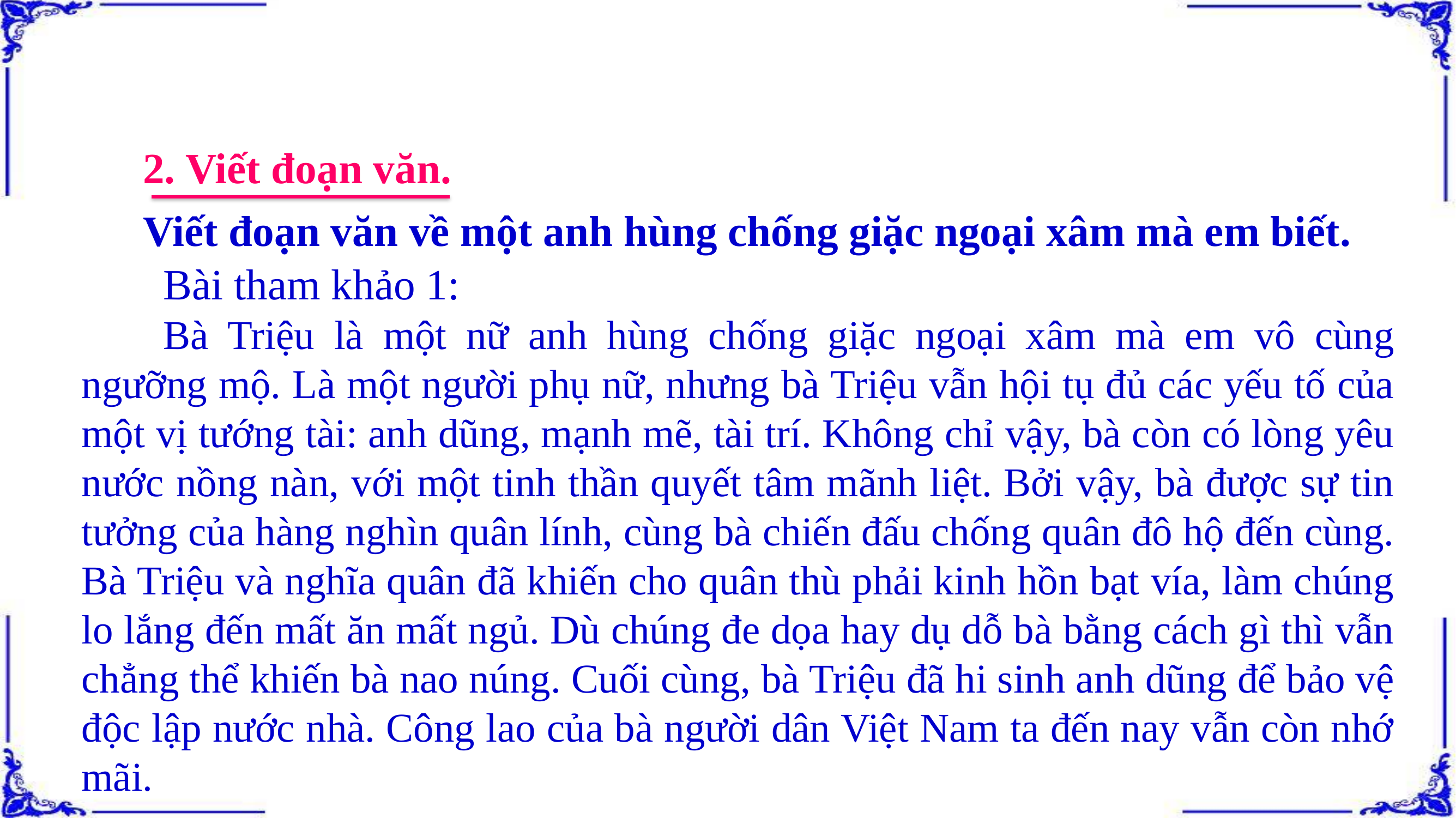

2. Viết đoạn văn.
Viết đoạn văn về một anh hùng chống giặc ngoại xâm mà em biết.
Bài tham khảo 1:
Bà Triệu là một nữ anh hùng chống giặc ngoại xâm mà em vô cùng ngưỡng mộ. Là một người phụ nữ, nhưng bà Triệu vẫn hội tụ đủ các yếu tố của một vị tướng tài: anh dũng, mạnh mẽ, tài trí. Không chỉ vậy, bà còn có lòng yêu nước nồng nàn, với một tinh thần quyết tâm mãnh liệt. Bởi vậy, bà được sự tin tưởng của hàng nghìn quân lính, cùng bà chiến đấu chống quân đô hộ đến cùng. Bà Triệu và nghĩa quân đã khiến cho quân thù phải kinh hồn bạt vía, làm chúng lo lắng đến mất ăn mất ngủ. Dù chúng đe dọa hay dụ dỗ bà bằng cách gì thì vẫn chẳng thể khiến bà nao núng. Cuối cùng, bà Triệu đã hi sinh anh dũng để bảo vệ độc lập nước nhà. Công lao của bà người dân Việt Nam ta đến nay vẫn còn nhớ mãi.